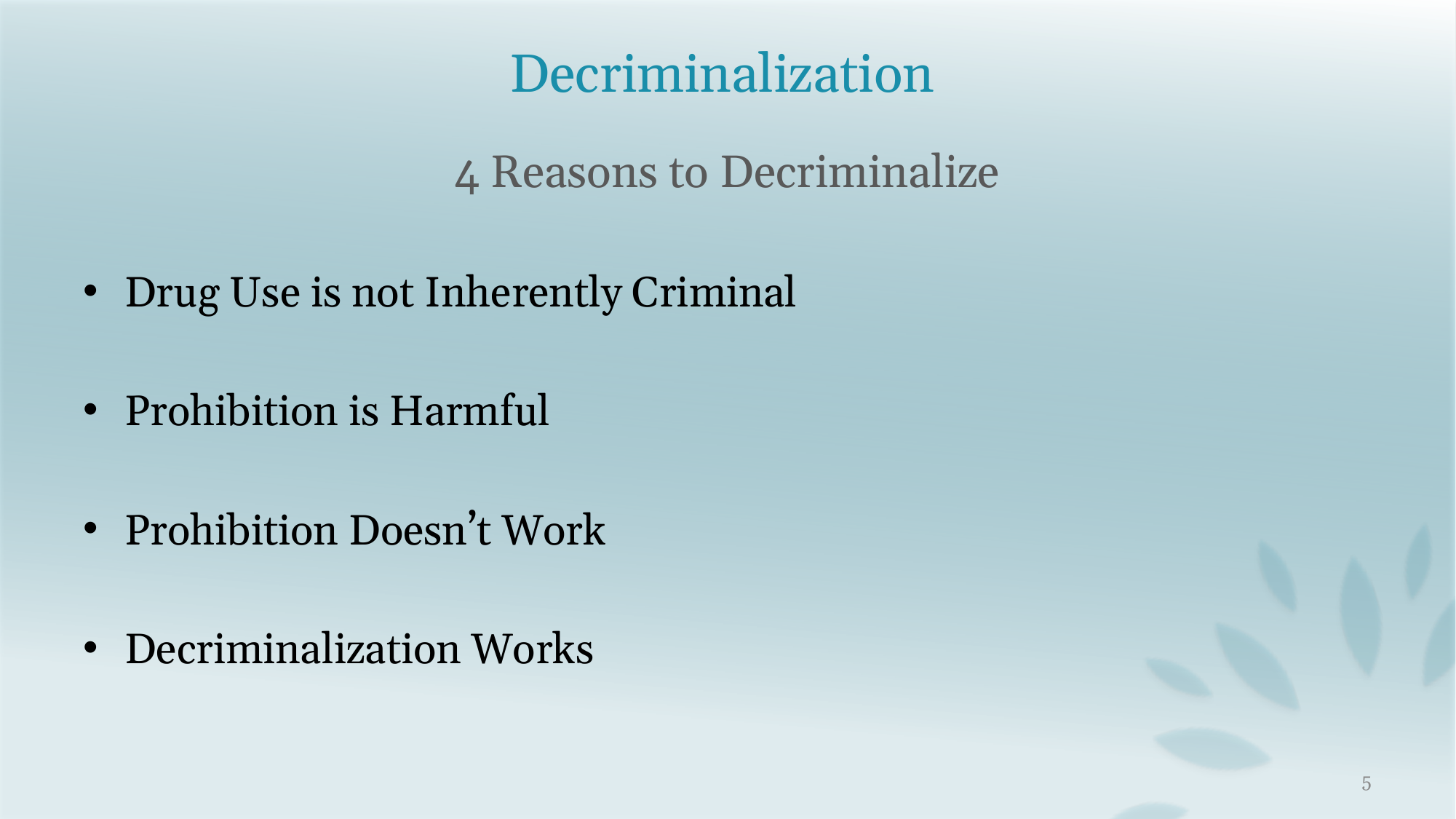

# Decriminalization
4 Reasons to Decriminalize

Drug Use is not Inherently Criminal

Prohibition is Harmful

Prohibition Doesn’t Work

Decriminalization Works

5